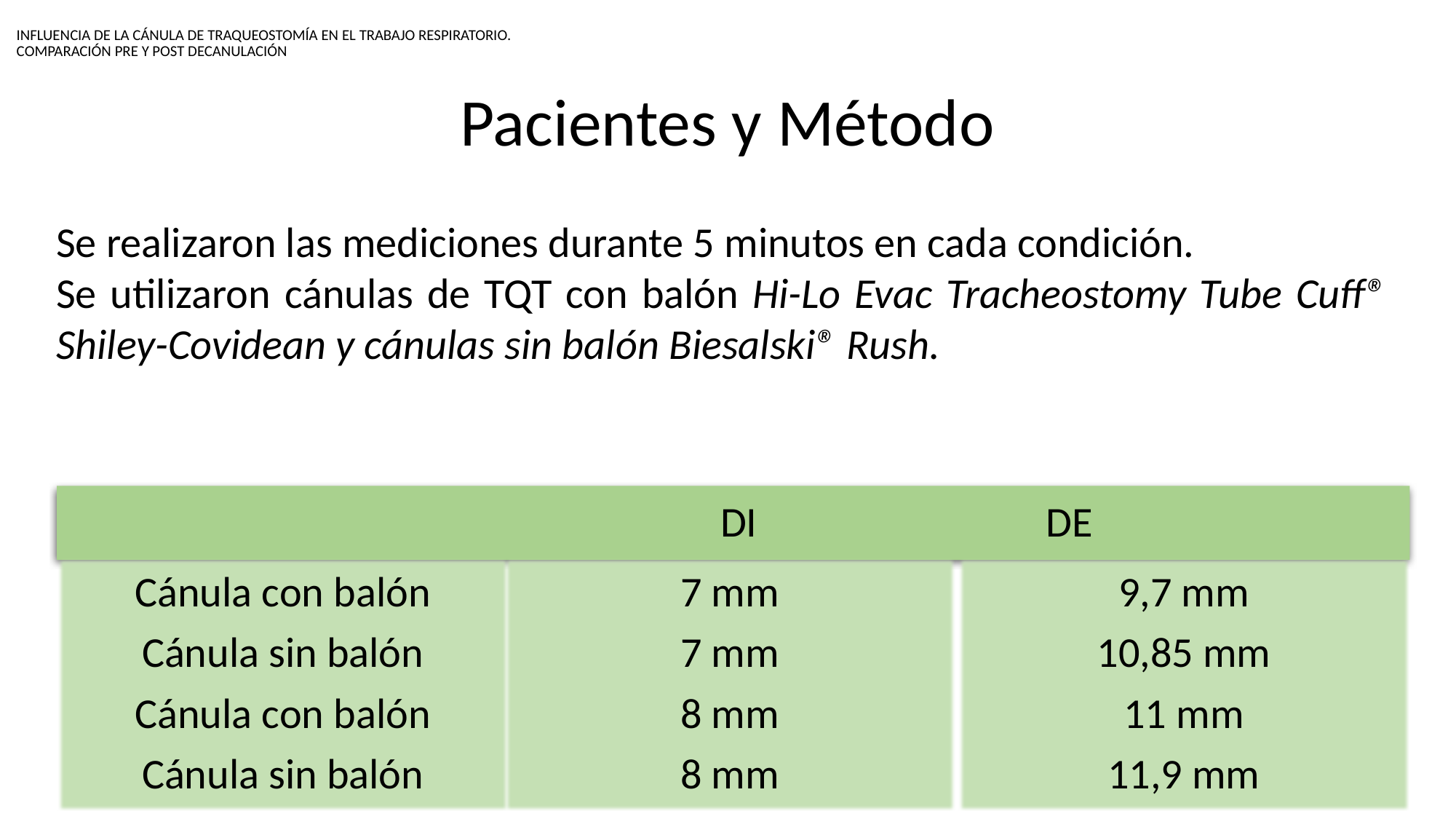

# INFLUENCIA DE LA CÁNULA DE TRAQUEOSTOMÍA EN EL TRABAJO RESPIRATORIO. COMPARACIÓN PRE Y POST DECANULACIÓN
Pacientes y Método
Se realizaron las mediciones durante 5 minutos en cada condición.
Se utilizaron cánulas de TQT con balón Hi-Lo Evac Tracheostomy Tube Cuff® Shiley-Covidean y cánulas sin balón Biesalski® Rush.

                                    DI                              DE
Cánula con balón
Cánula sin balón
Cánula con balón
Cánula sin balón
7 mm
7 mm
8 mm
8 mm
9,7 mm
10,85 mm
11 mm
11,9 mm